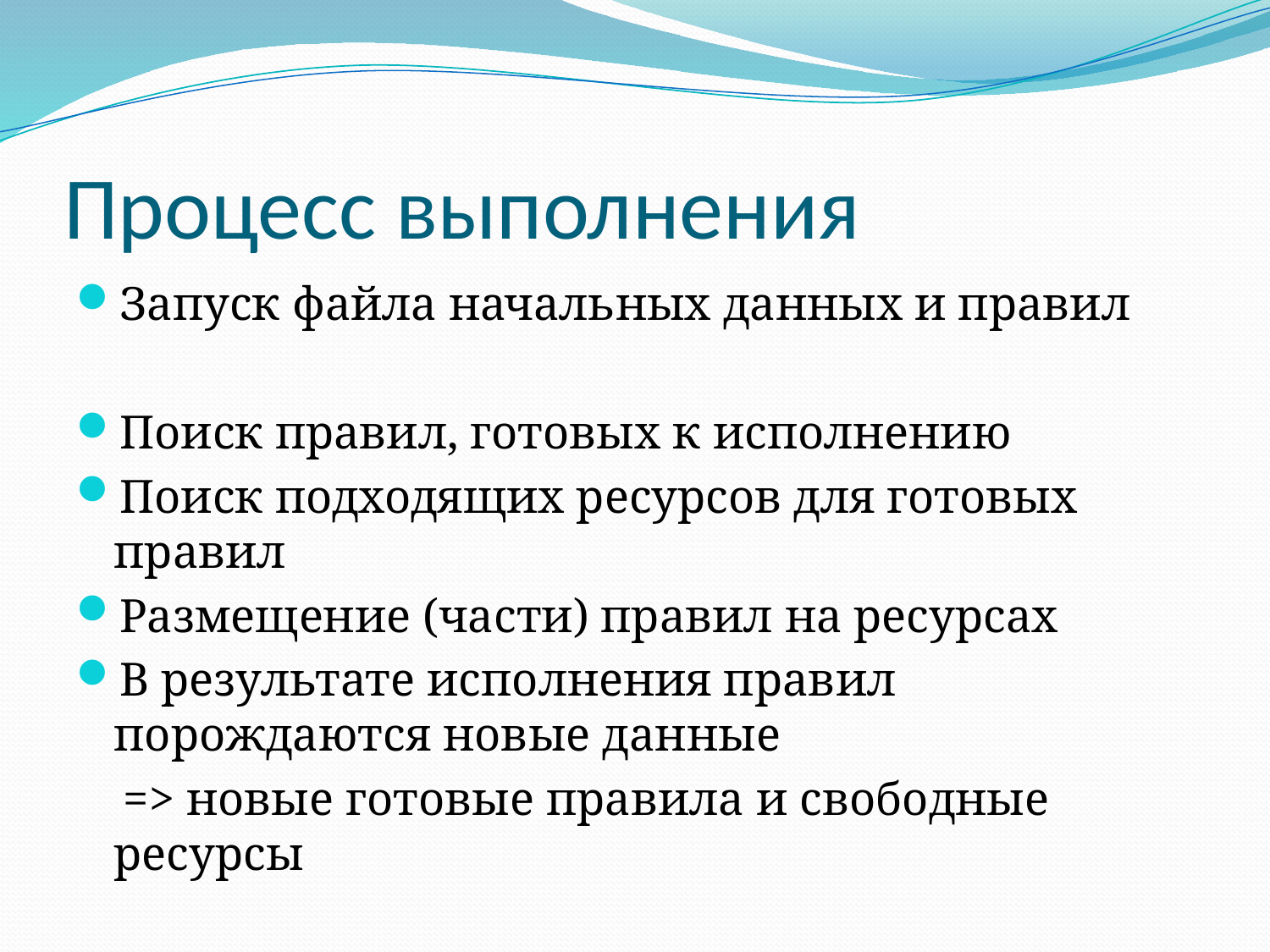

# Процесс выполнения
Запуск файла начальных данных и правил

Поиск правил, готовых к исполнению
Поиск подходящих ресурсов для готовых правил
Размещение (части) правил на ресурсах
В результате исполнения правил порождаются новые данные
    => новые готовые правила и свободные ресурсы